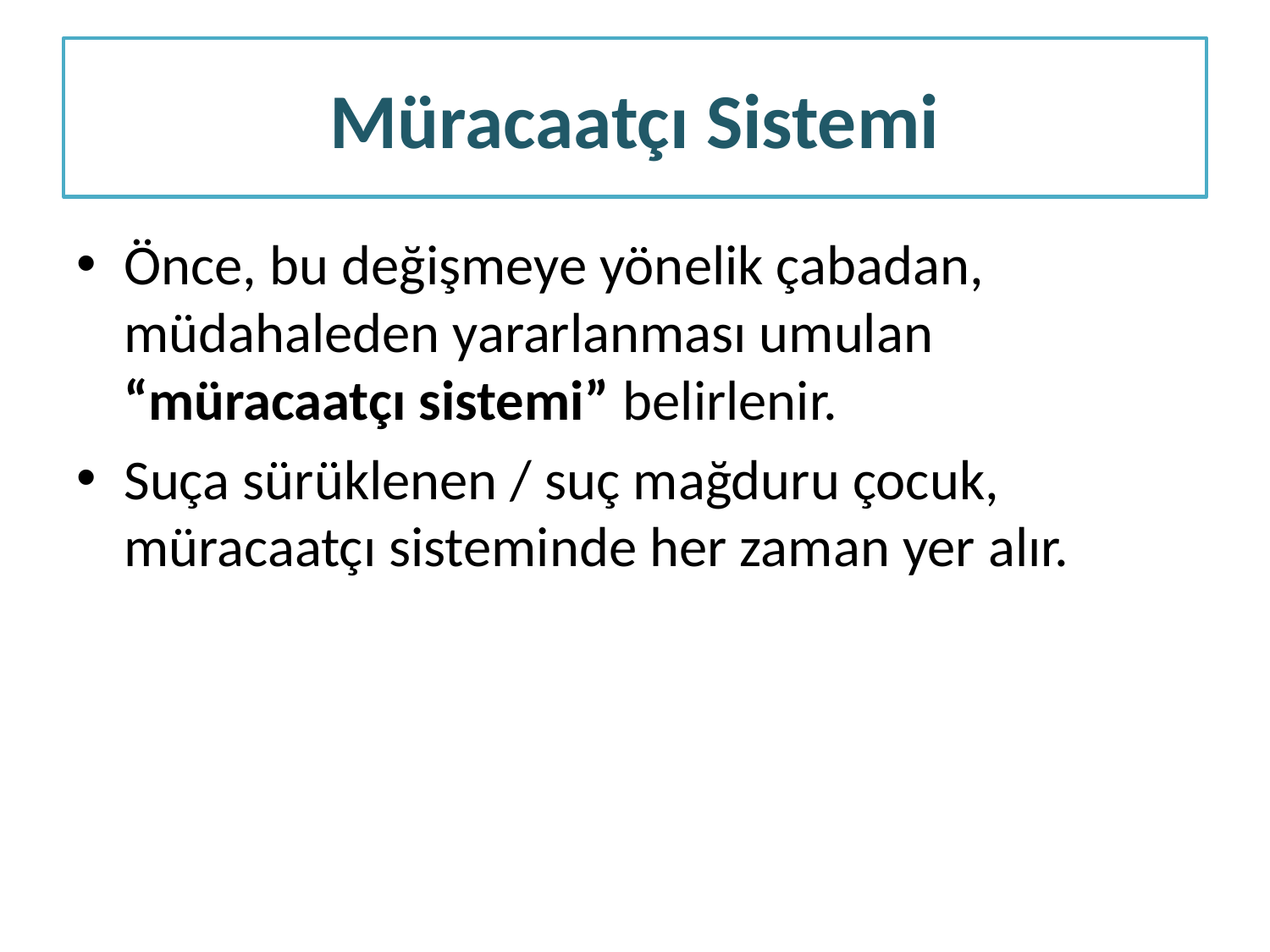

# Müracaatçı Sistemi
Önce, bu değişmeye yönelik çabadan, müdahaleden yararlanması umulan “müracaatçı sistemi” belirlenir.
Suça sürüklenen / suç mağduru çocuk,  müracaatçı sisteminde her zaman yer alır.